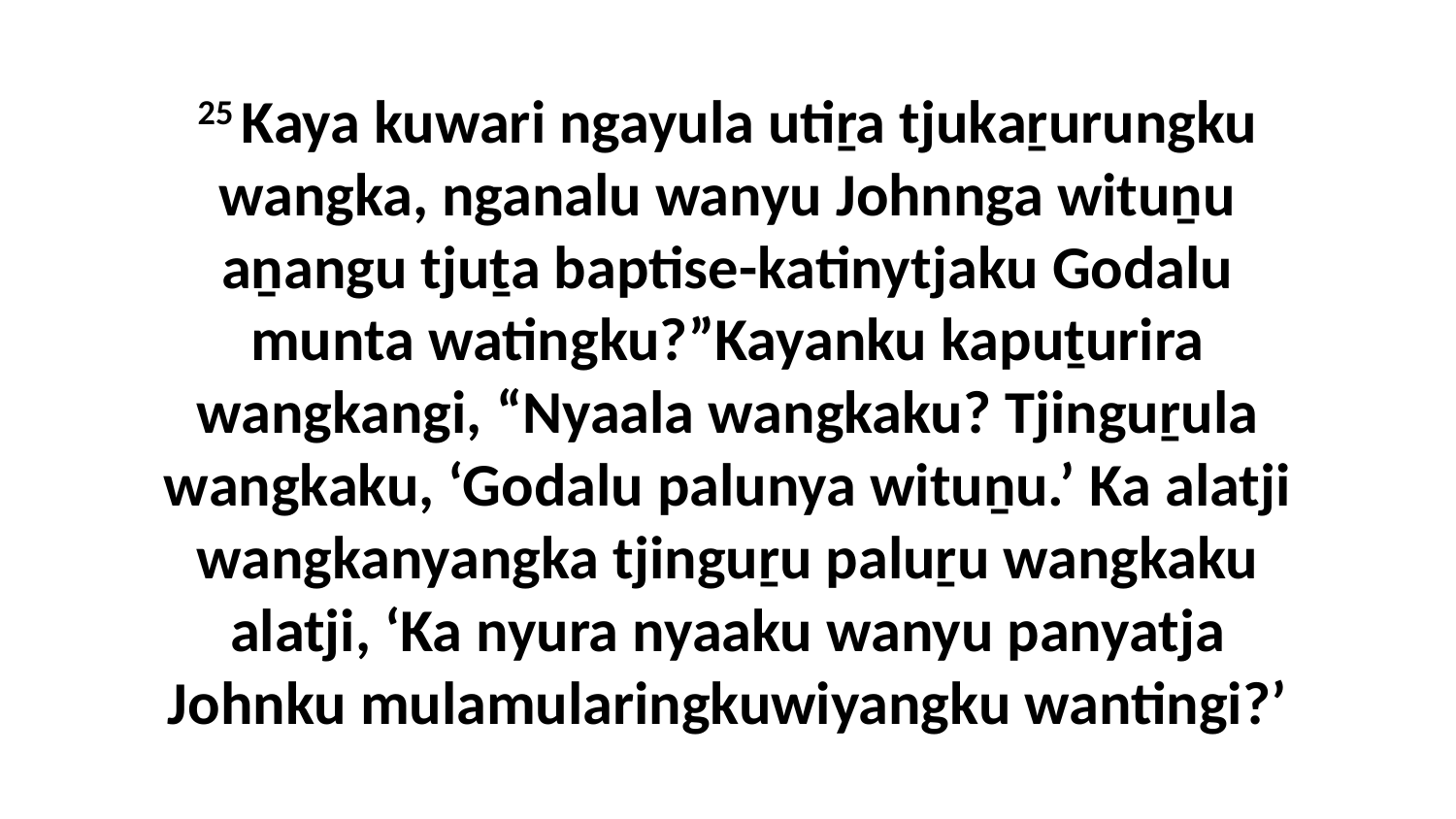

25 Kaya kuwari ngayula utiṟa tjukaṟurungku wangka, nganalu wanyu Johnnga wituṉu aṉangu tjuṯa baptise-katinytjaku Godalu munta watingku?”Kayanku kapuṯurira wangkangi, “Nyaala wangkaku? Tjinguṟula wangkaku, ‘Godalu palunya wituṉu.’ Ka alatji wangkanyangka tjinguṟu paluṟu wangkaku alatji, ‘Ka nyura nyaaku wanyu panyatja Johnku mulamularingkuwiyangku wantingi?’